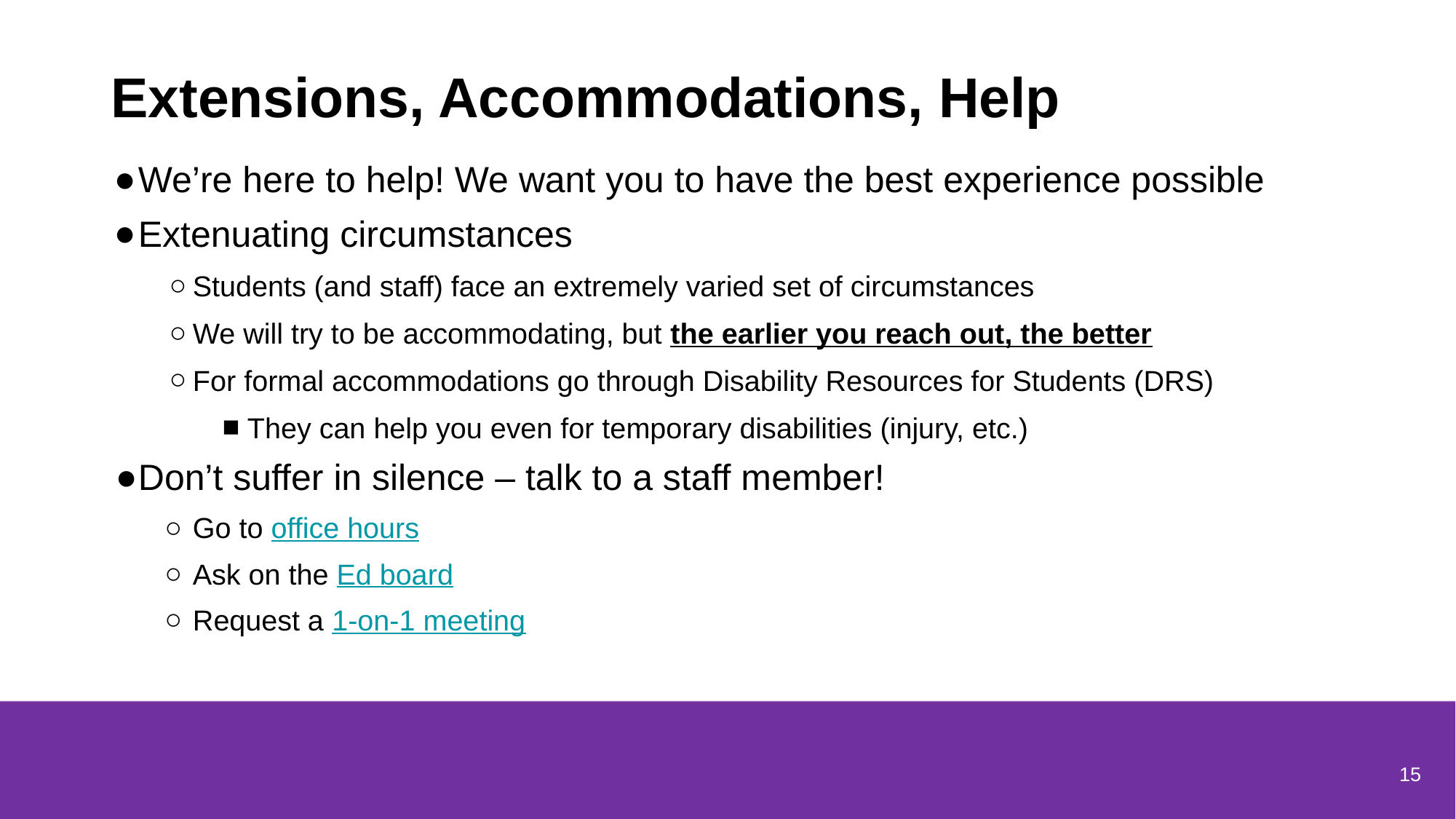

# Extensions, Accommodations, Help
We’re here to help! We want you to have the best experience possible
Extenuating circumstances
Students (and staff) face an extremely varied set of circumstances
We will try to be accommodating, but the earlier you reach out, the better
For formal accommodations go through Disability Resources for Students (DRS)
They can help you even for temporary disabilities (injury, etc.)
Don’t suffer in silence – talk to a staff member!
Go to office hours
Ask on the Ed board
Request a 1-on-1 meeting
15